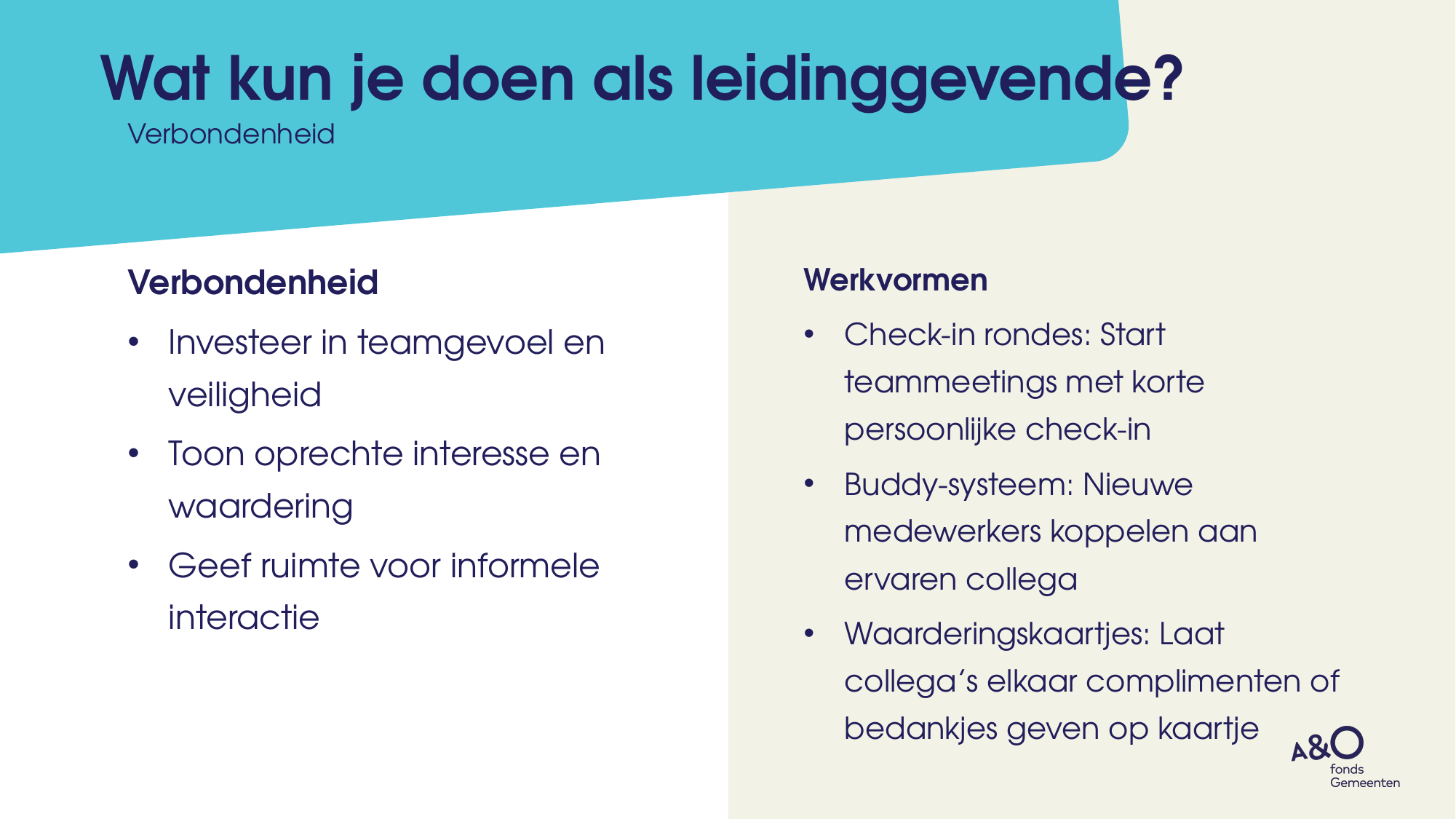

# Wat kun je doen als leidinggevende?
Verbondenheid
Verbondenheid
Investeer in teamgevoel en veiligheid
Toon oprechte interesse en waardering
Geef ruimte voor informele interactie

Werkvormen
Check-in rondes: Start teammeetings met korte persoonlijke check-in
Buddy-systeem: Nieuwe medewerkers koppelen aan ervaren collega
Waarderingskaartjes: Laat collega’s elkaar complimenten of bedankjes geven op kaartje